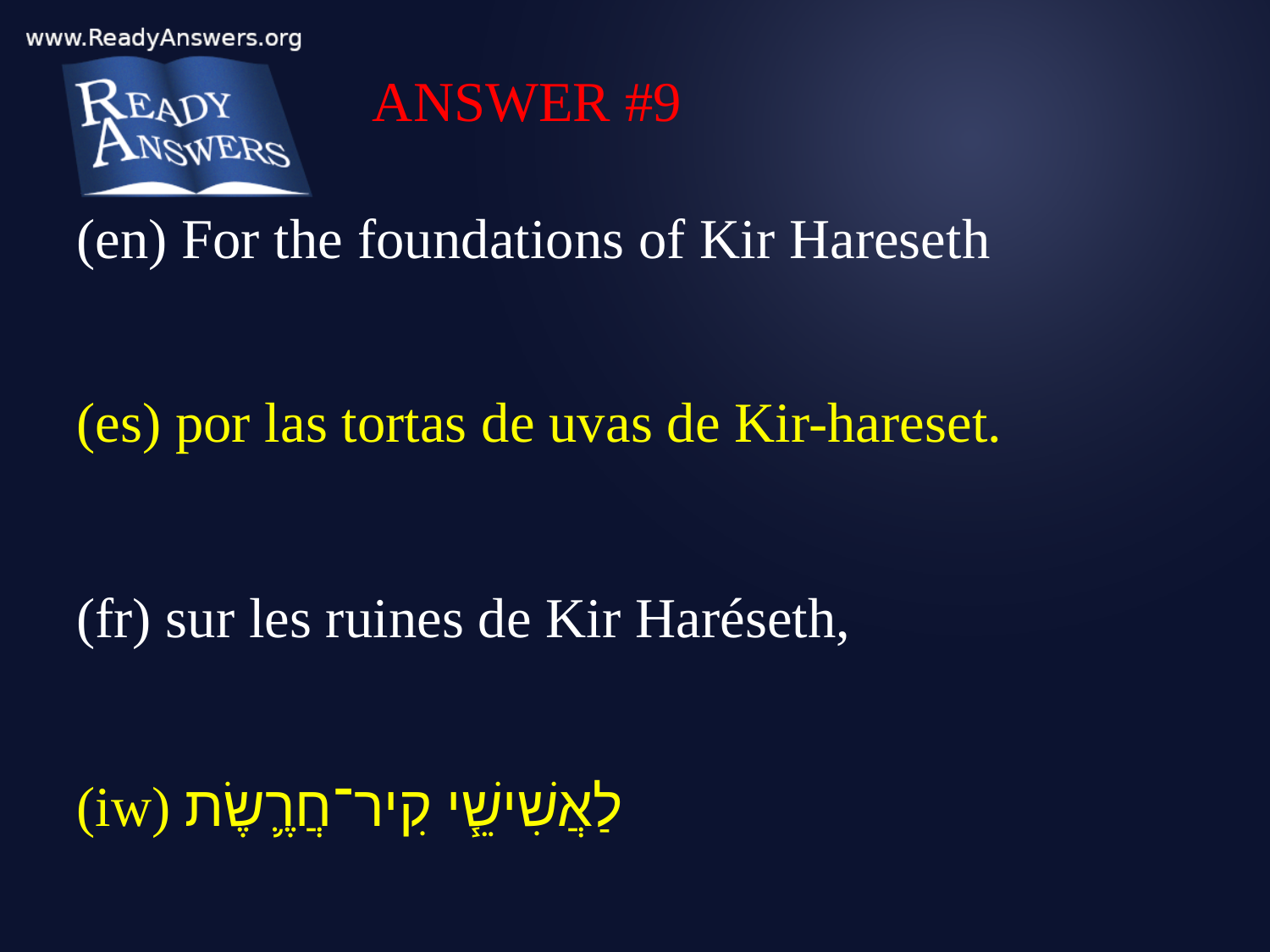

ANSWER #9
(en) For the foundations of Kir Hareseth
(es) por las tortas de uvas de Kir-hareset.
(fr) sur les ruines de Kir Haréseth,
(iw) לַאֲשִׁישֵׁ֧י קִיר־חֲרֶ֛שֶׂת